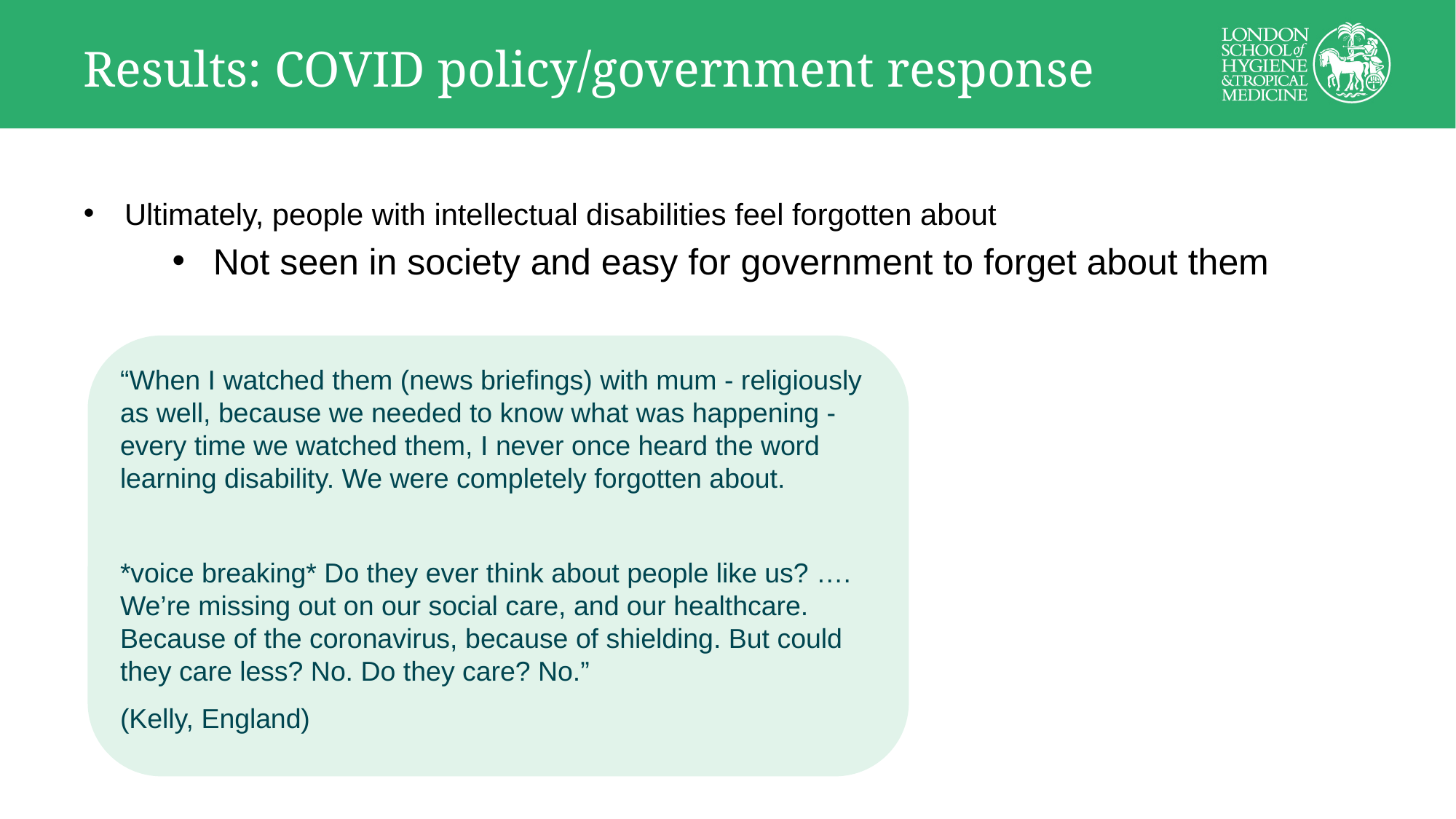

# Results: COVID policy/government response
Ultimately, people with intellectual disabilities feel forgotten about
Not seen in society and easy for government to forget about them
“When I watched them (news briefings) with mum - religiously as well, because we needed to know what was happening - every time we watched them, I never once heard the word learning disability. We were completely forgotten about.

*voice breaking* Do they ever think about people like us? …. We’re missing out on our social care, and our healthcare. Because of the coronavirus, because of shielding. But could they care less? No. Do they care? No.”
(Kelly, England)